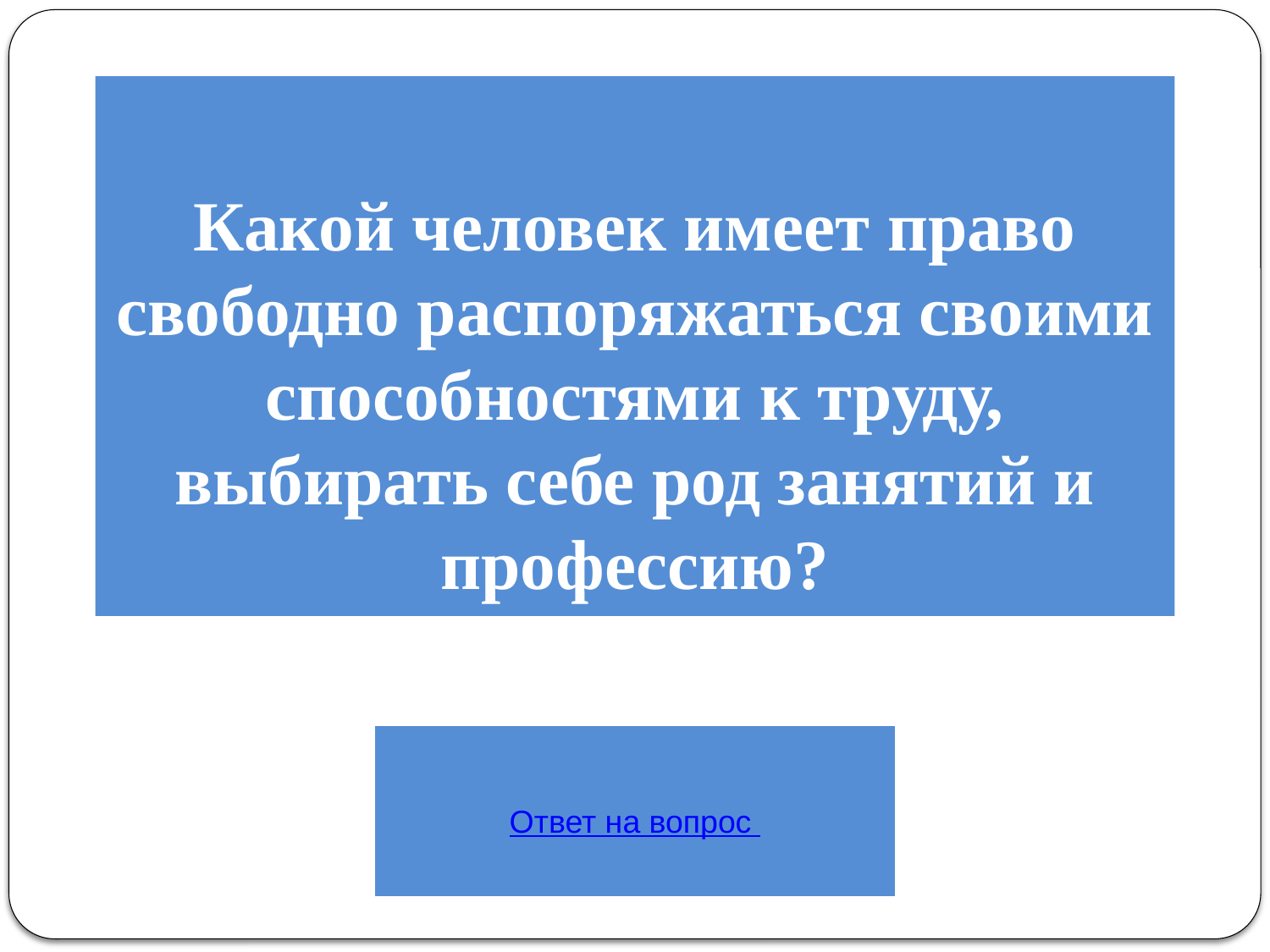

# Какой человек имеет право свободно распоряжаться своими способностями к труду, выбирать себе род занятий и профессию?
Ответ на вопрос